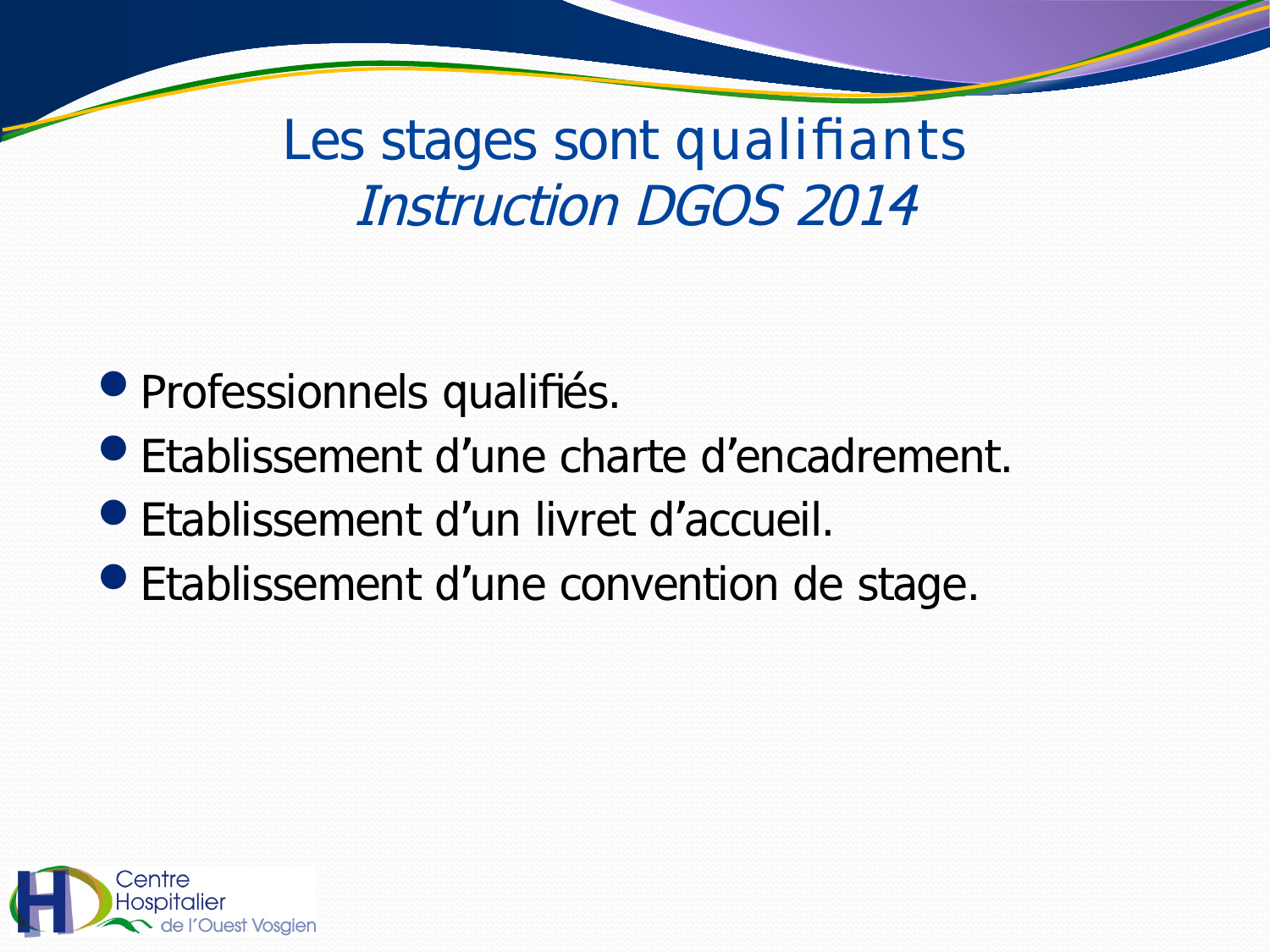

# Les stages sont qualifiants Instruction DGOS 2014
Professionnels qualifiés.
Etablissement d’une charte d’encadrement.
Etablissement d’un livret d’accueil.
Etablissement d’une convention de stage.